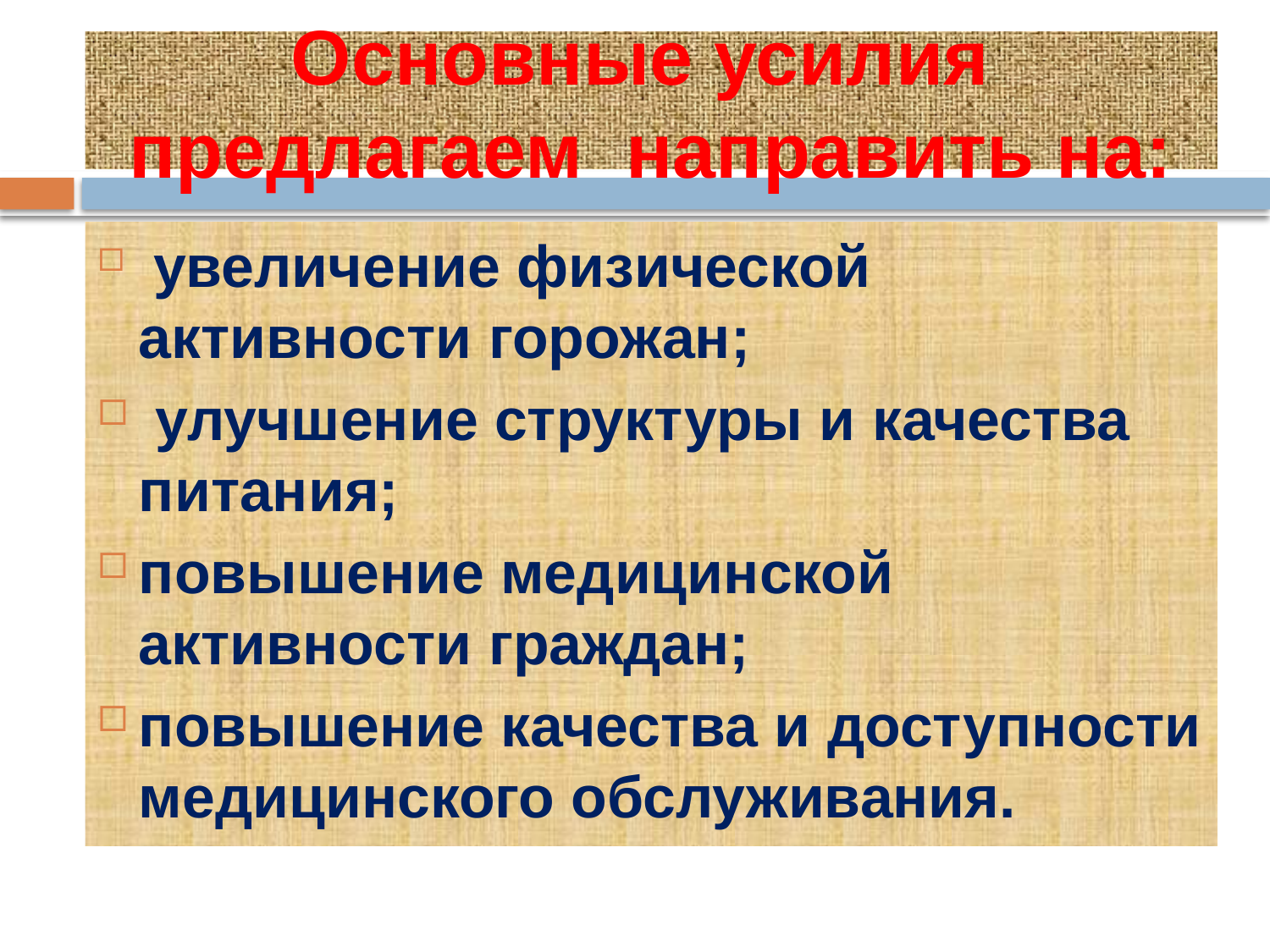

# Основные усилия  предлагаем  направить на:
 увеличение физической активности горожан;
 улучшение структуры и качества питания;
повышение медицинской активности граждан;
повышение качества и доступности медицинского обслуживания.